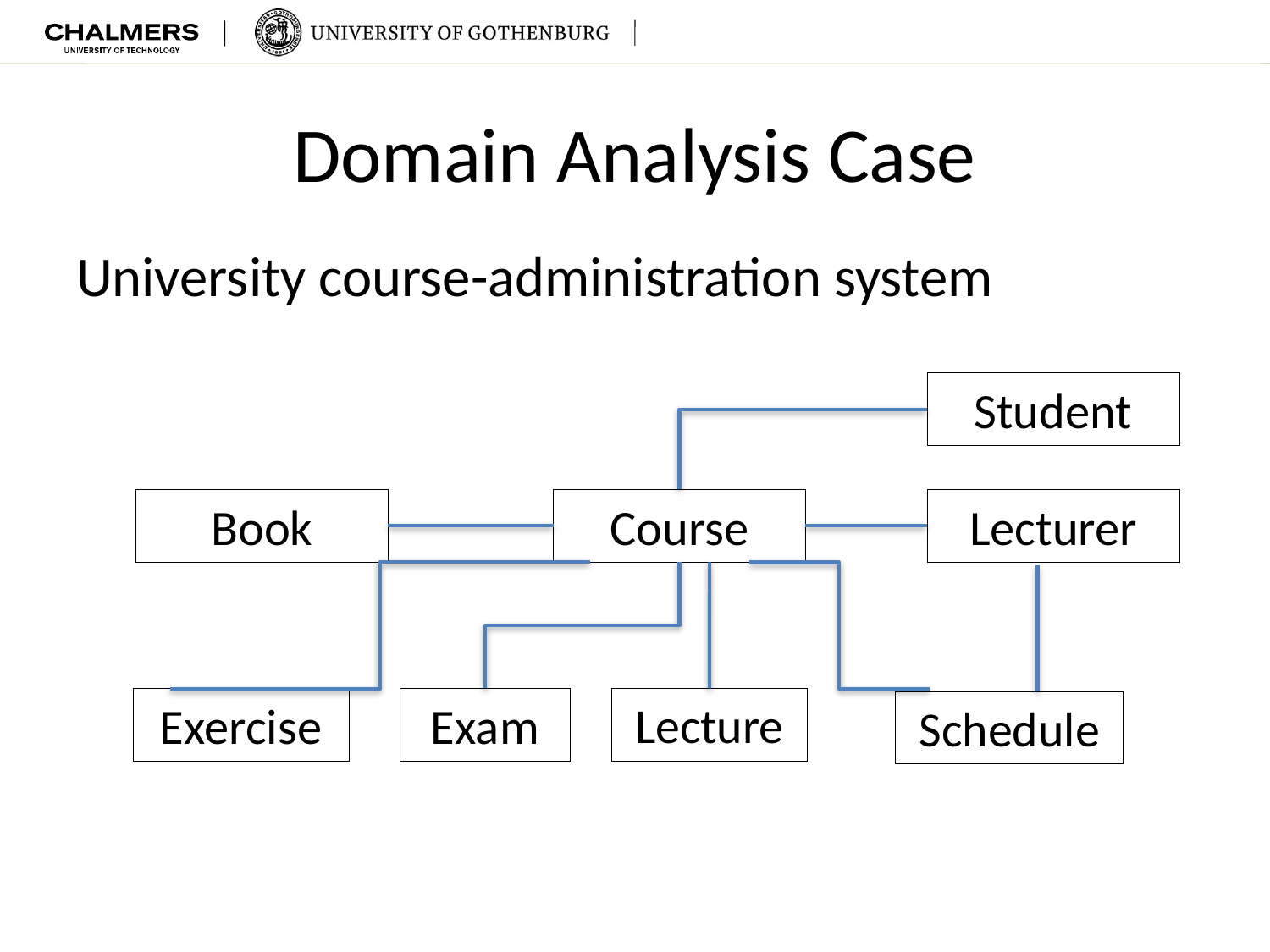

# Domain Analysis Case
University course-administration system
Student
Book
Course
Lecturer
Exam
Lecture
Exercise
Schedule